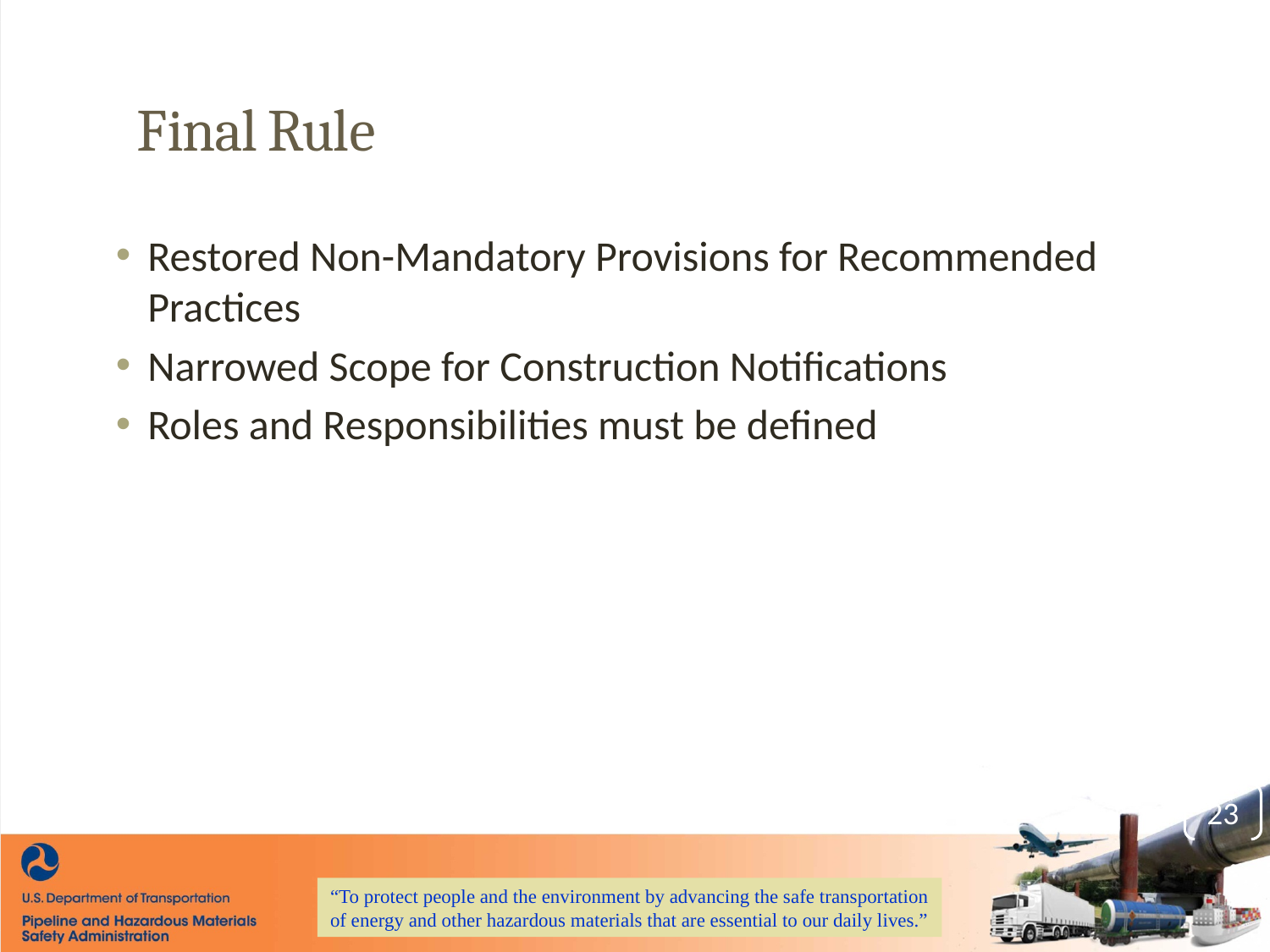

# Final Rule
Restored Non-Mandatory Provisions for Recommended Practices
Narrowed Scope for Construction Notifications
Roles and Responsibilities must be defined

23